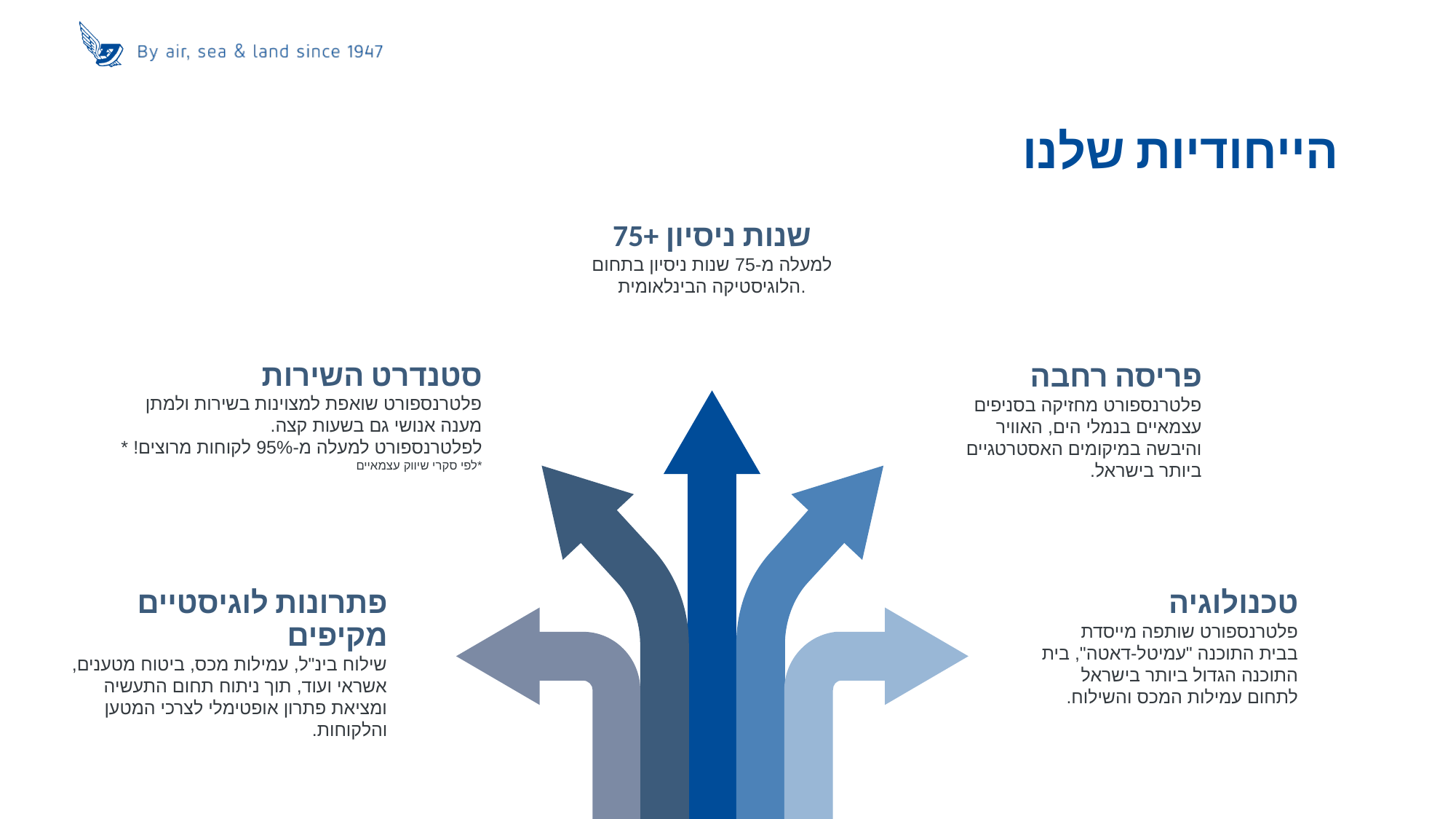

הייחודיות שלנו
75+ שנות ניסיון
למעלה מ-75 שנות ניסיון בתחום הלוגיסטיקה הבינלאומית.
סטנדרט השירות
פלטרנספורט שואפת למצוינות בשירות ולמתן מענה אנושי גם בשעות קצה.
לפלטרנספורט למעלה מ-95% לקוחות מרוצים! *
*לפי סקרי שיווק עצמאיים
פריסה רחבה
פלטרנספורט מחזיקה בסניפים עצמאיים בנמלי הים, האוויר והיבשה במיקומים האסטרטגיים ביותר בישראל.

פתרונות לוגיסטיים מקיפים
שילוח בינ"ל, עמילות מכס, ביטוח מטענים, אשראי ועוד, תוך ניתוח תחום התעשיה ומציאת פתרון אופטימלי לצרכי המטען והלקוחות.
טכנולוגיה
פלטרנספורט שותפה מייסדת בבית התוכנה "עמיטל-דאטה", בית התוכנה הגדול ביותר בישראל לתחום עמילות המכס והשילוח.